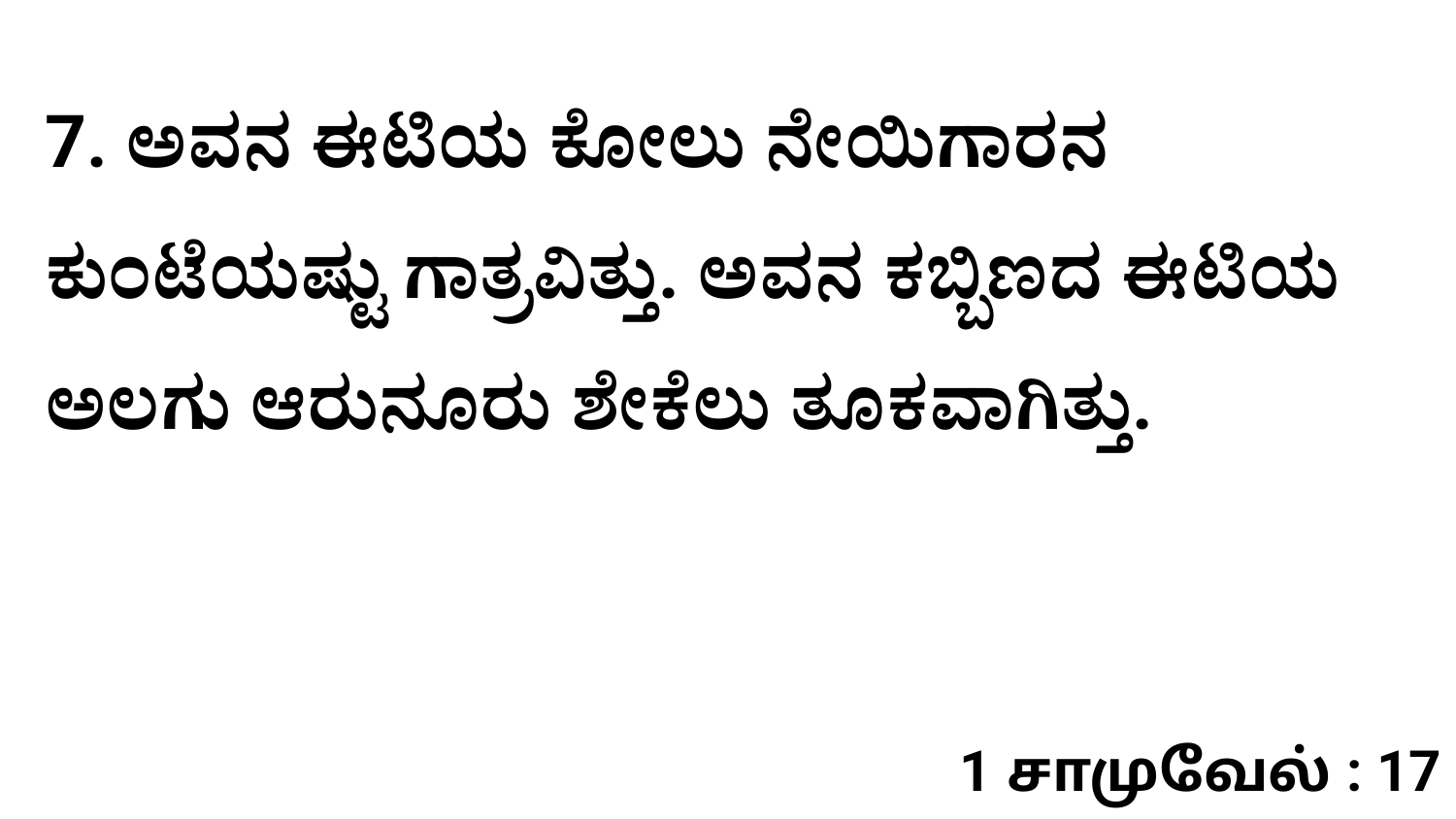

7. ಅವನ ಈಟಿಯ ಕೋಲು ನೇಯಿಗಾರನ ಕುಂಟೆಯಷ್ಟು ಗಾತ್ರವಿತ್ತು. ಅವನ ಕಬ್ಬಿಣದ ಈಟಿಯ ಅಲಗು ಆರುನೂರು ಶೇಕೆಲು ತೂಕವಾಗಿತ್ತು.
1 சாமுவேல் : 17